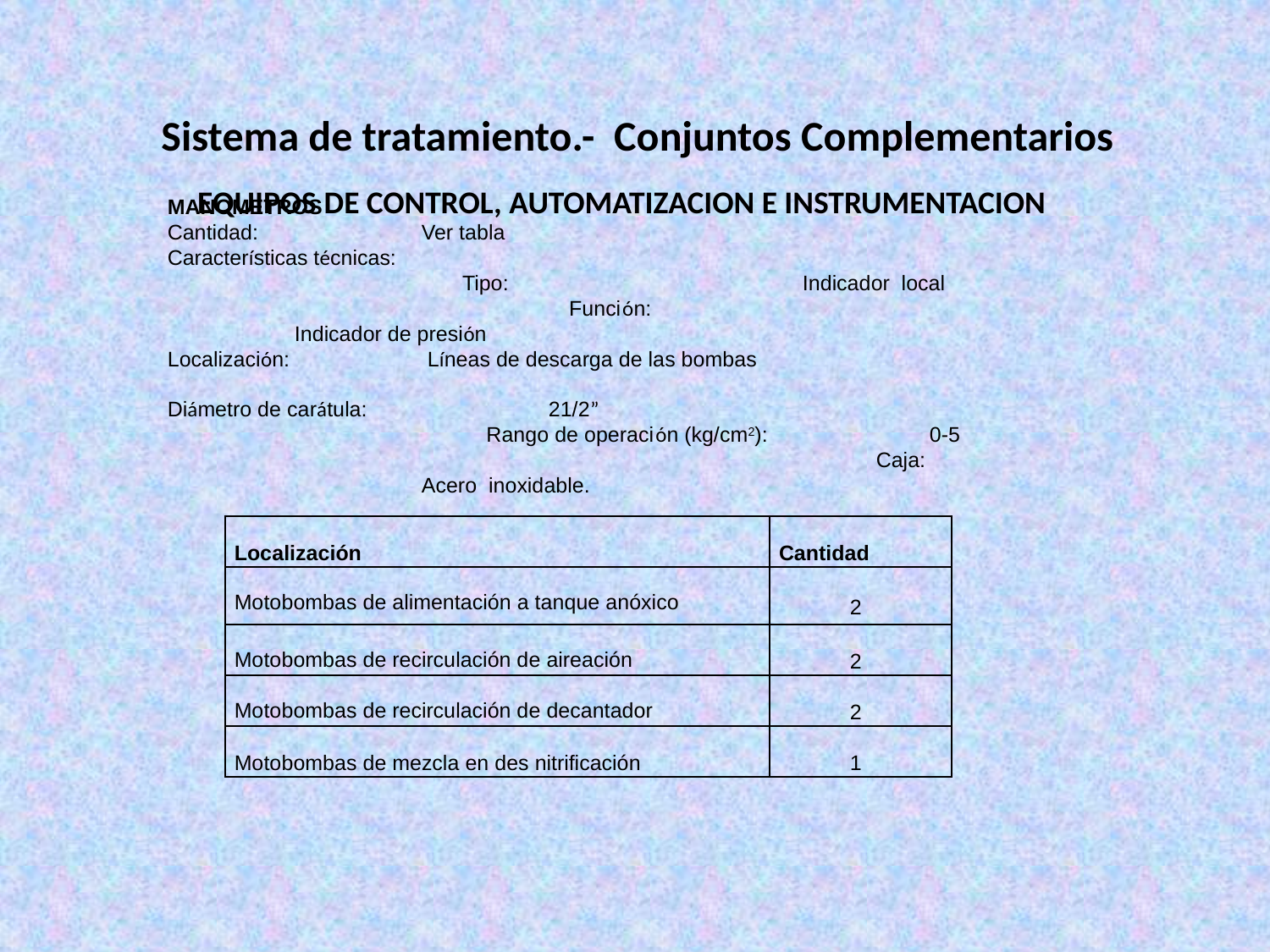

Sistema de tratamiento.-  Conjuntos Complementarios
EQUIPOS DE CONTROL, AUTOMATIZACION E INSTRUMENTACION
MANOMETROS
Cantidad:		Ver tabla
Características técnicas:                                                                                                                                                             Tipo:                                                 	Indicador  local                                                                                  Función:                              		Indicador de presión
Localización:		 Líneas de descarga de las bombas
Diámetro de carátula:                          	21/2”                                                                                                                               Rango de operación (kg/cm2):              	0-5                                                                                                                                    Caja:                                                       	Acero  inoxidable.

| Localización | Cantidad |
| --- | --- |
| Motobombas de alimentación a tanque anóxico | 2 |
| Motobombas de recirculación de aireación | 2 |
| Motobombas de recirculación de decantador | 2 |
| Motobombas de mezcla en des nitrificación | 1 |